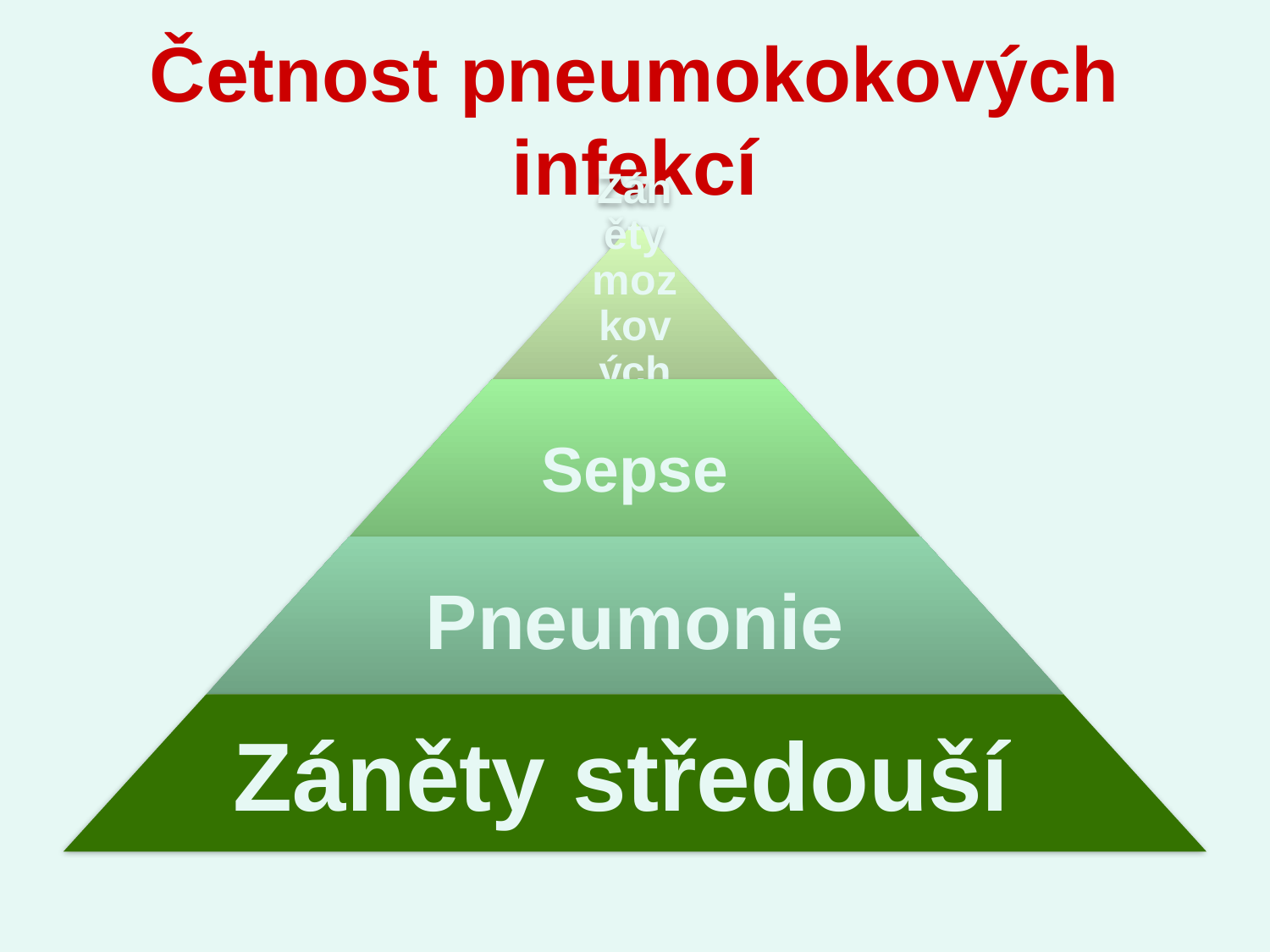

# Četnost pneumokokových infekcí
Záněty mozkových plen
Sepse
Pneumonie
Záněty středouší